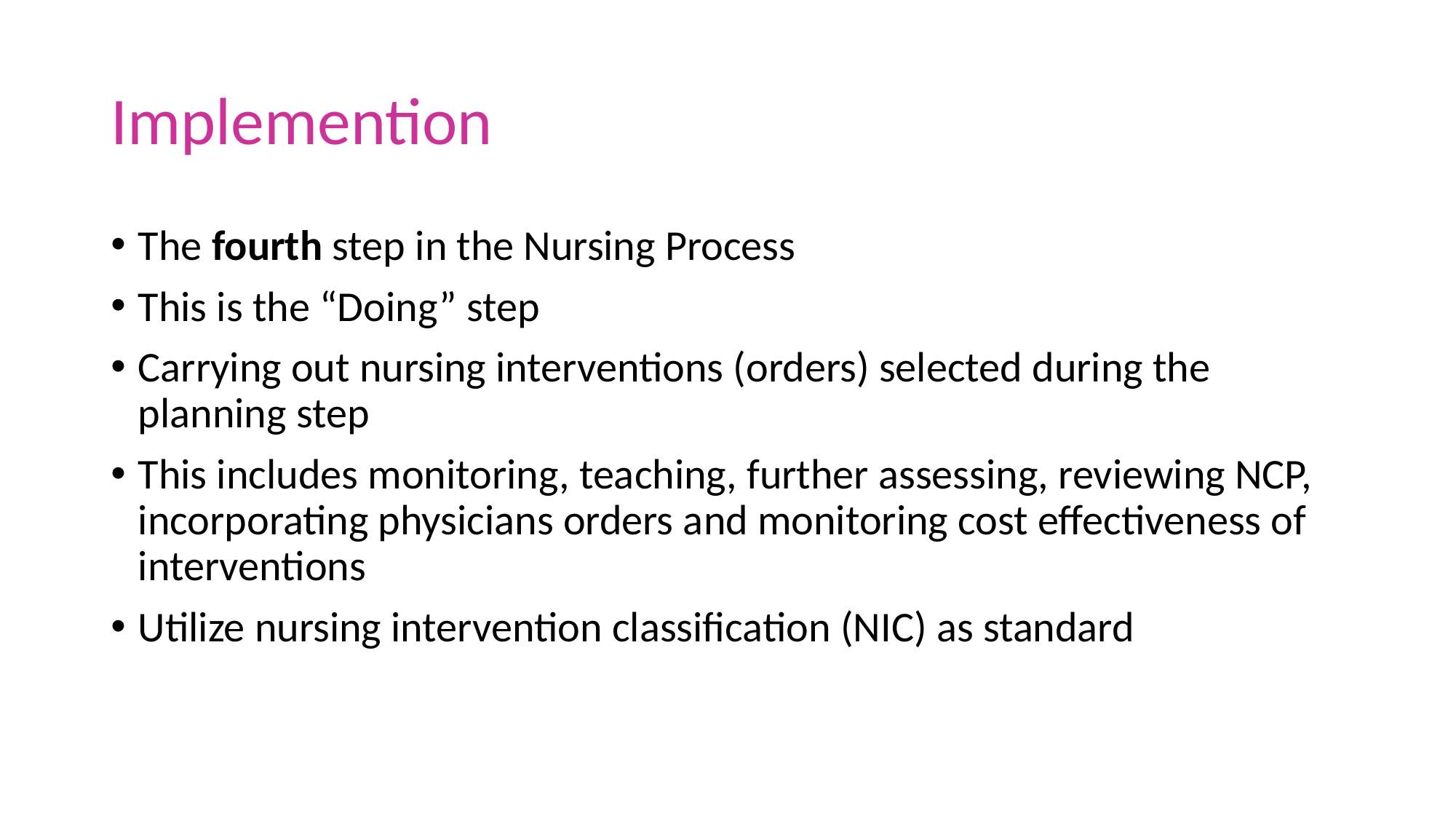

# Implemention
The fourth step in the Nursing Process
This is the “Doing” step
Carrying out nursing interventions (orders) selected during the planning step
This includes monitoring, teaching, further assessing, reviewing NCP, incorporating physicians orders and monitoring cost effectiveness of interventions
Utilize nursing intervention classification (NIC) as standard